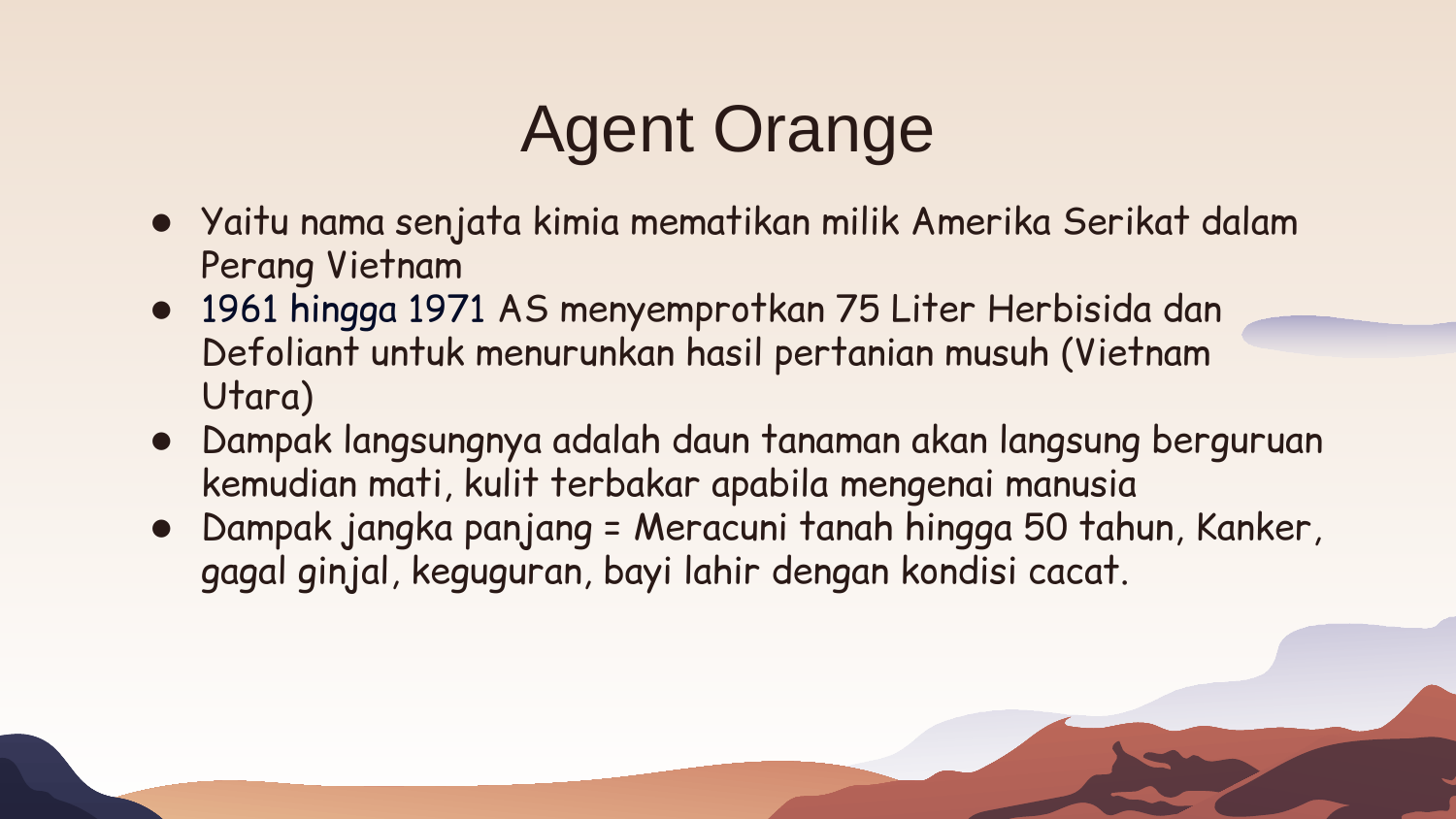

# Agent Orange
Yaitu nama senjata kimia mematikan milik Amerika Serikat dalam Perang Vietnam
1961 hingga 1971 AS menyemprotkan 75 Liter Herbisida dan Defoliant untuk menurunkan hasil pertanian musuh (Vietnam Utara)
Dampak langsungnya adalah daun tanaman akan langsung berguruan kemudian mati, kulit terbakar apabila mengenai manusia
Dampak jangka panjang = Meracuni tanah hingga 50 tahun, Kanker, gagal ginjal, keguguran, bayi lahir dengan kondisi cacat.